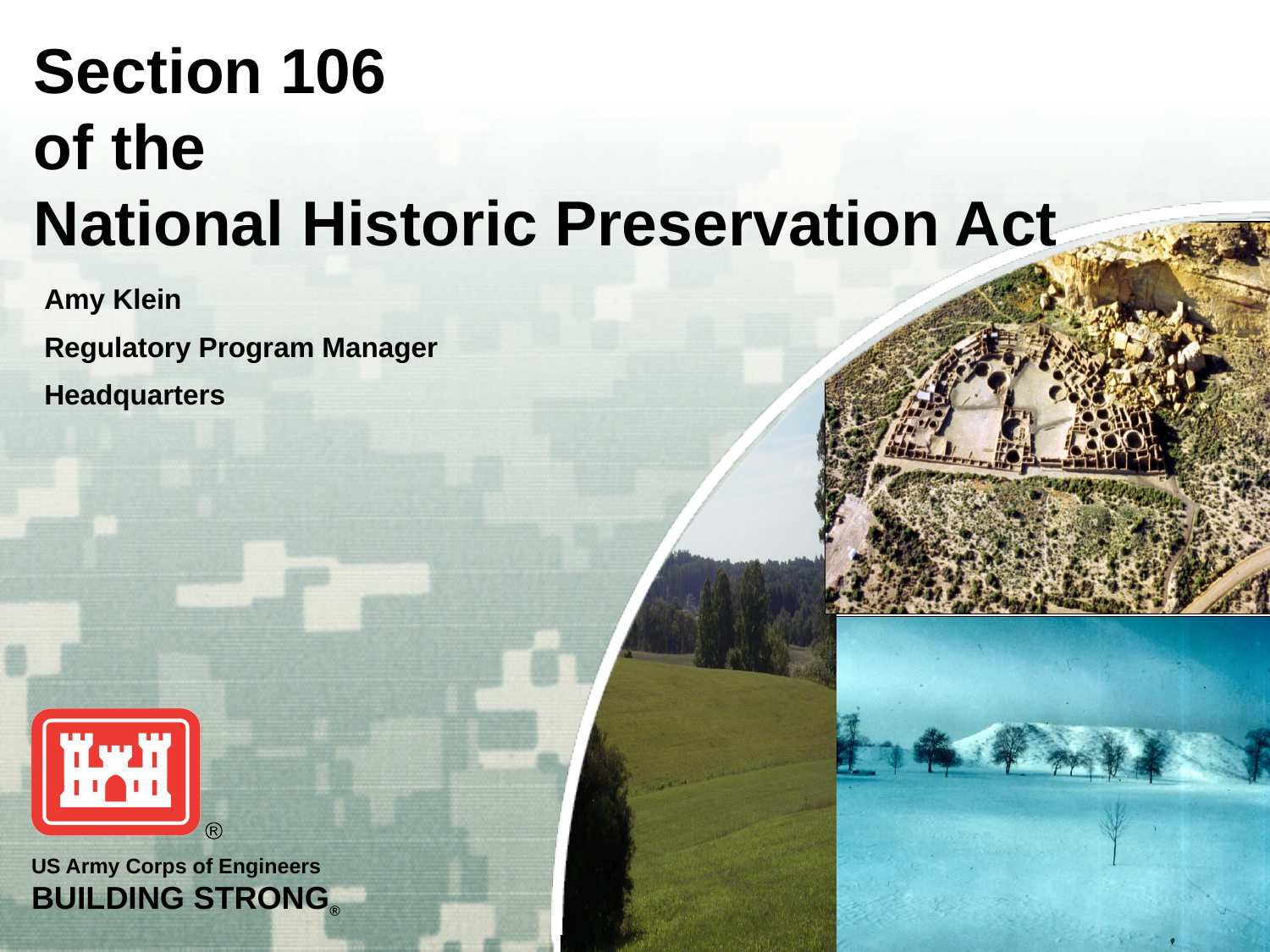

# Section 106 of the National Historic Preservation Act
Amy Klein
Regulatory Program Manager
Headquarters